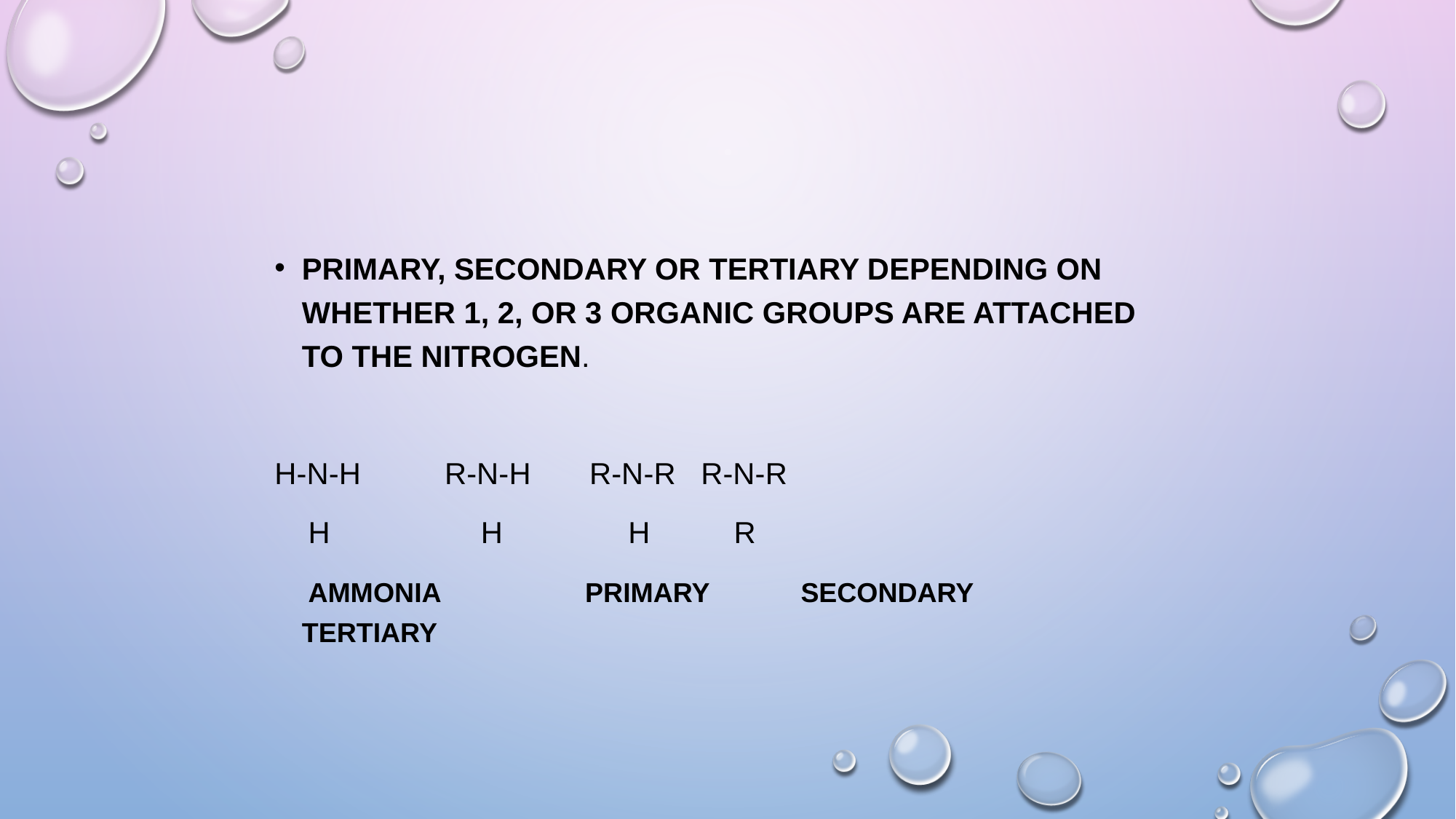

#
Primary, secondary or tertiary depending on whether 1, 2, or 3 organic groups are attached to the nitrogen.

H-N-H          R-N-H       R-N-R   R-N-R
    H                  H               H          R
    ammonia                   primary            secondary            tertiary